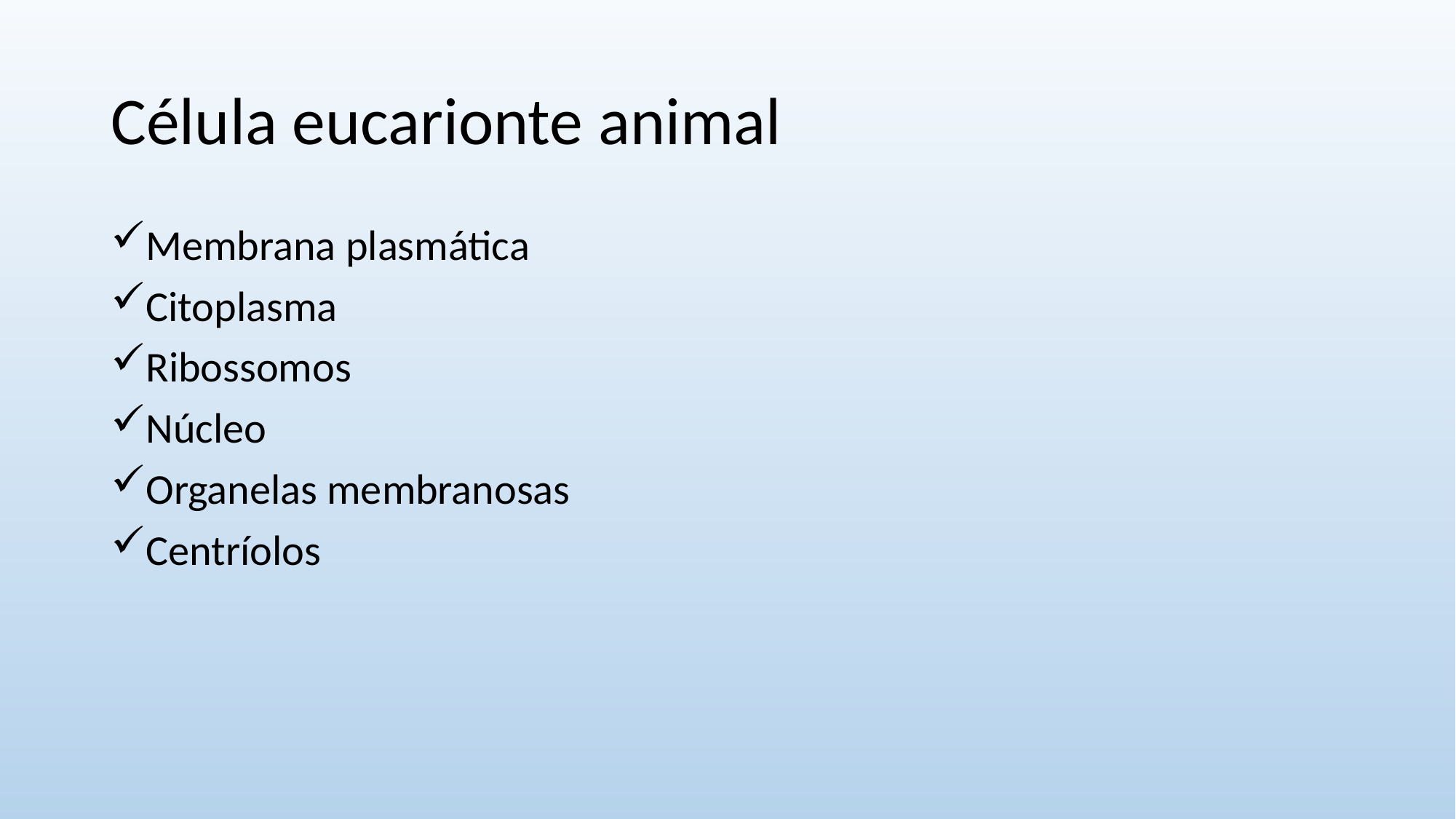

# Célula eucarionte animal
Membrana plasmática
Citoplasma
Ribossomos
Núcleo
Organelas membranosas
Centríolos